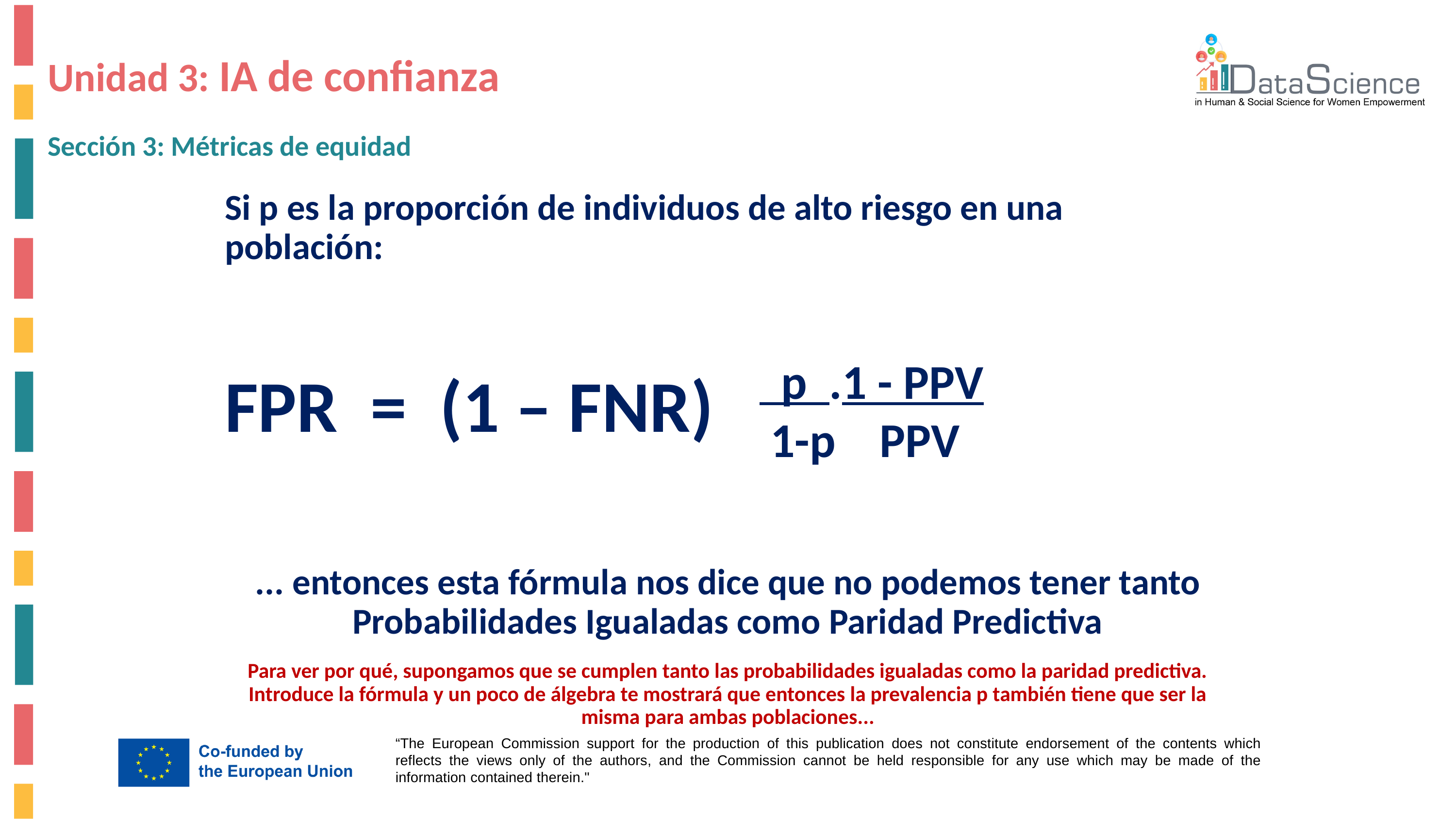

# Unidad 3: IA de confianza
Sección 3: Métricas de equidad
Si p es la proporción de individuos de alto riesgo en una población:

FPR  =  (1 – FNR)

... entonces esta fórmula nos dice que no podemos tener tanto Probabilidades Igualadas como Paridad Predictiva
Para ver por qué, supongamos que se cumplen tanto las probabilidades igualadas como la paridad predictiva. Introduce la fórmula y un poco de álgebra te mostrará que entonces la prevalencia p también tiene que ser la misma para ambas poblaciones...
  p  .1 - PPV
 1-p    PPV